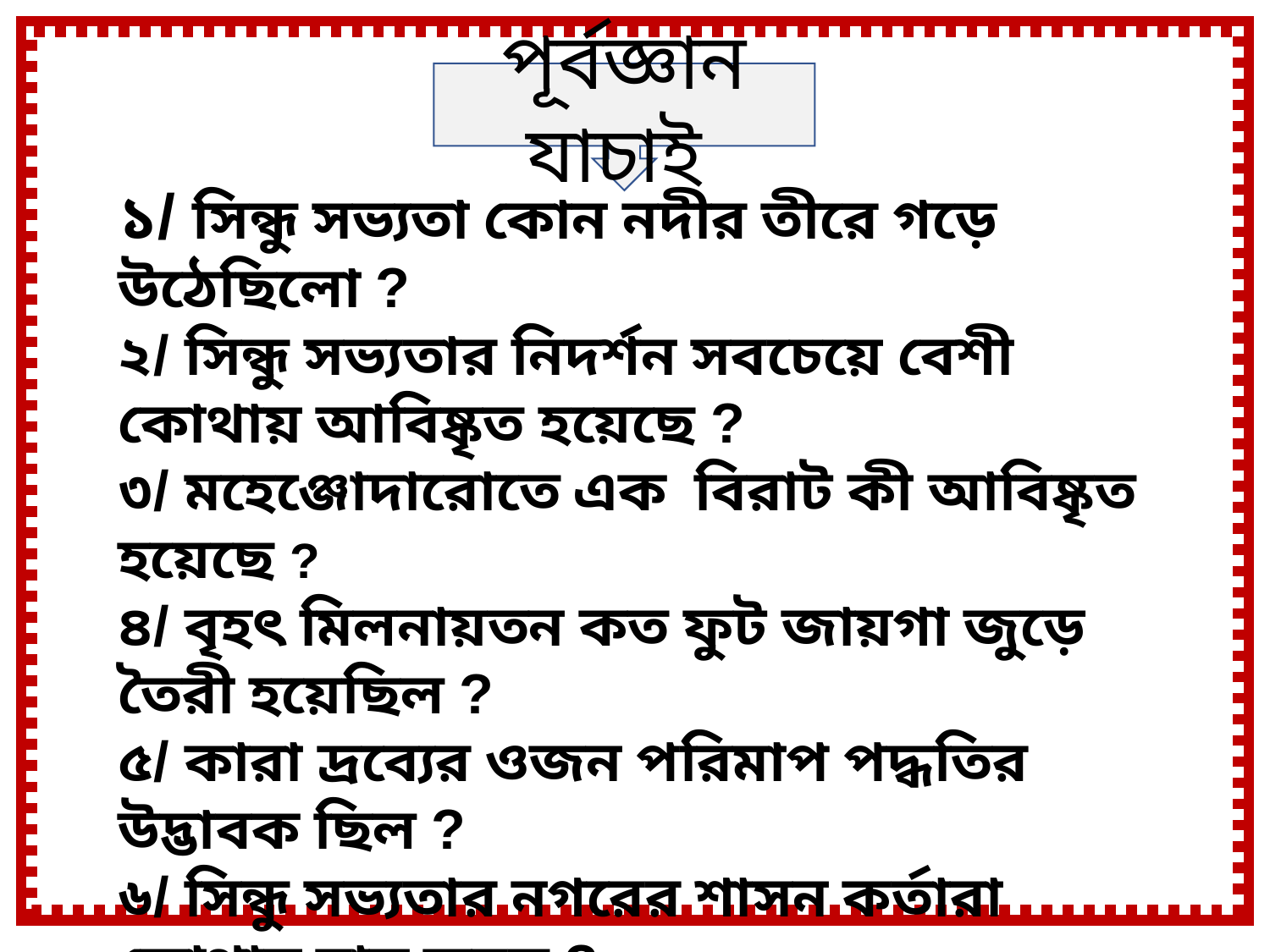

পূর্বজ্ঞান যাচাই
১/ সিন্ধু সভ্যতা কোন নদীর তীরে গড়ে উঠেছিলো ?
২/ সিন্ধু সভ্যতার নিদর্শন সবচেয়ে বেশী কোথায় আবিষ্কৃত হয়েছে ?
৩/ মহেঞ্জোদারোতে এক  বিরাট কী আবিষ্কৃত হয়েছে ?
৪/ বৃহৎ মিলনায়তন কত ফুট জায়গা জুড়ে তৈরী হয়েছিল ?
৫/ কারা দ্রব্যের ওজন পরিমাপ পদ্ধতির উদ্ভাবক ছিল ?
৬/ সিন্ধু সভ্যতার নগরের শাসন কর্তারা কোথায় বাস করত ?
৭/ মহেঞ্জদারো কথাটির অর্থ কী ?
৮/ সিন্ধু সভ্যতার অর্থনীতি মুলত কী নির্ভর ছিল ?